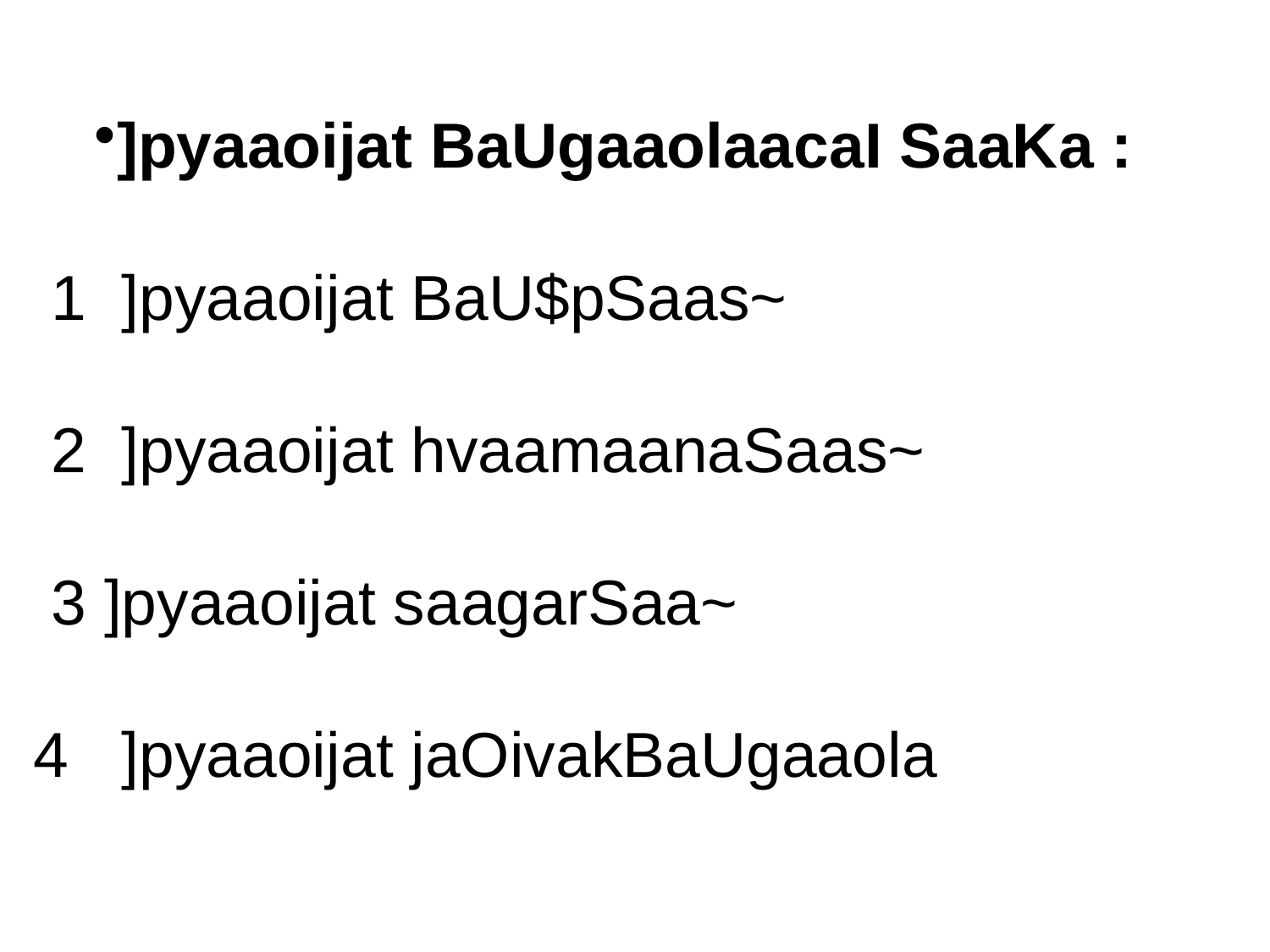

]pyaaoijat BaUgaaolaacaI SaaKa :

 1  ]pyaaoijat BaU$pSaas~

 2  ]pyaaoijat hvaamaanaSaas~

 3 ]pyaaoijat saagarSaa~

4   ]pyaaoijat jaOivakBaUgaaola